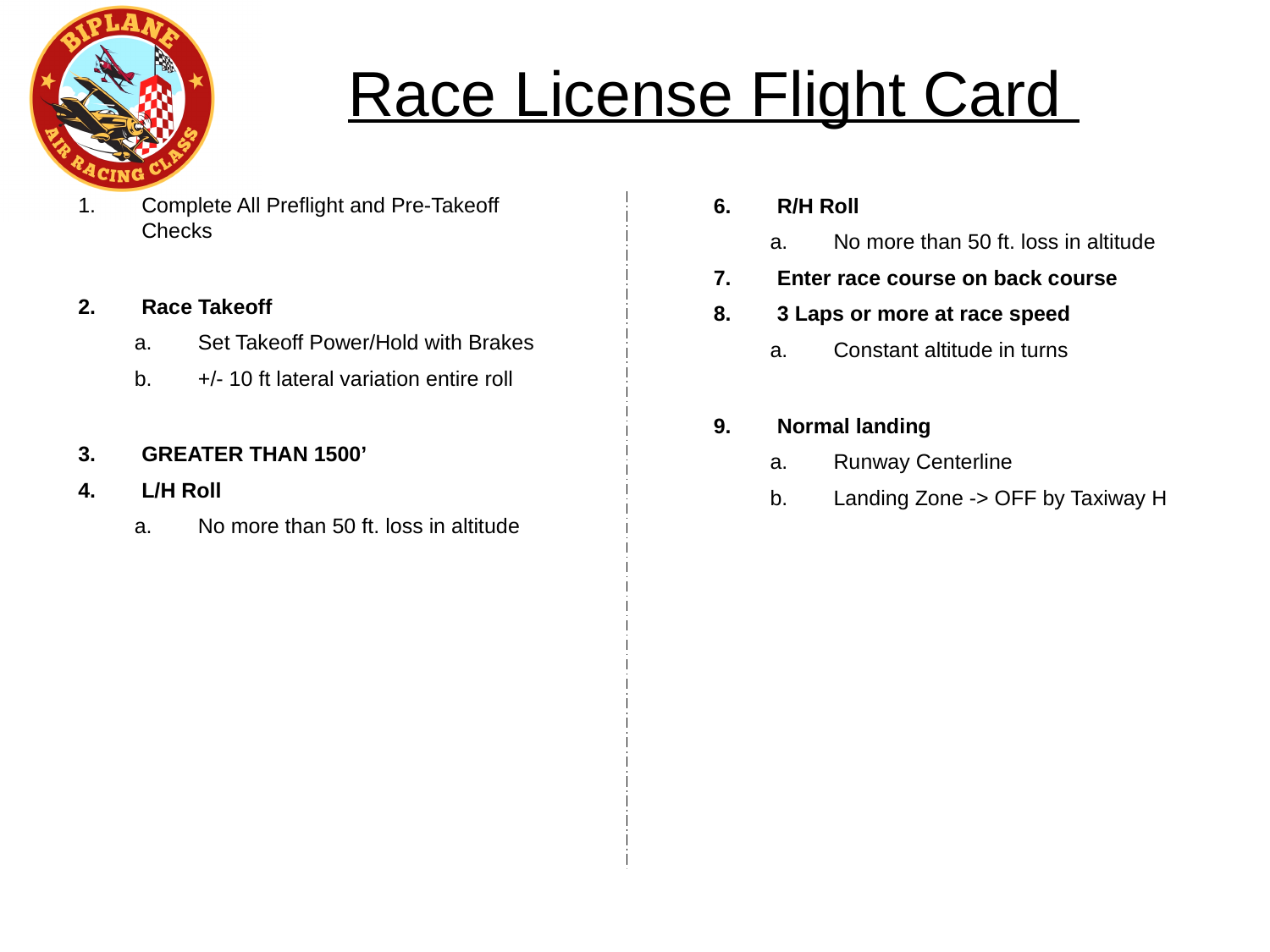

Race License Flight Card
Complete All Preflight and Pre-Takeoff Checks

Race Takeoff
Set Takeoff Power/Hold with Brakes
+/- 10 ft lateral variation entire roll

GREATER THAN 1500’
L/H Roll
No more than 50 ft. loss in altitude

R/H Roll
No more than 50 ft. loss in altitude
Enter race course on back course
3 Laps or more at race speed
Constant altitude in turns

Normal landing
Runway Centerline
Landing Zone -> OFF by Taxiway H